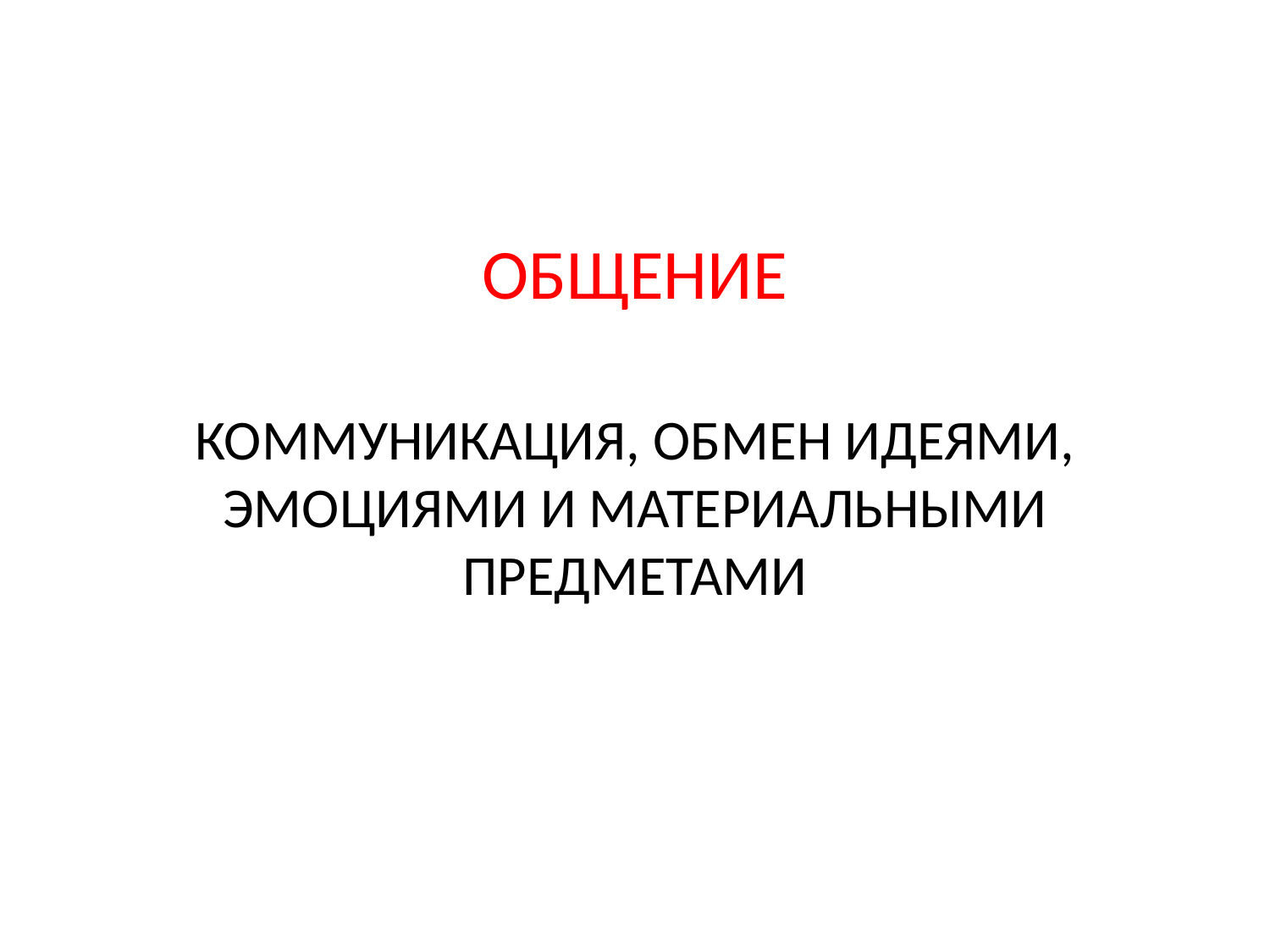

#
ОБЩЕНИЕ

КОММУНИКАЦИЯ, ОБМЕН ИДЕЯМИ, ЭМОЦИЯМИ И МАТЕРИАЛЬНЫМИ ПРЕДМЕТАМИ